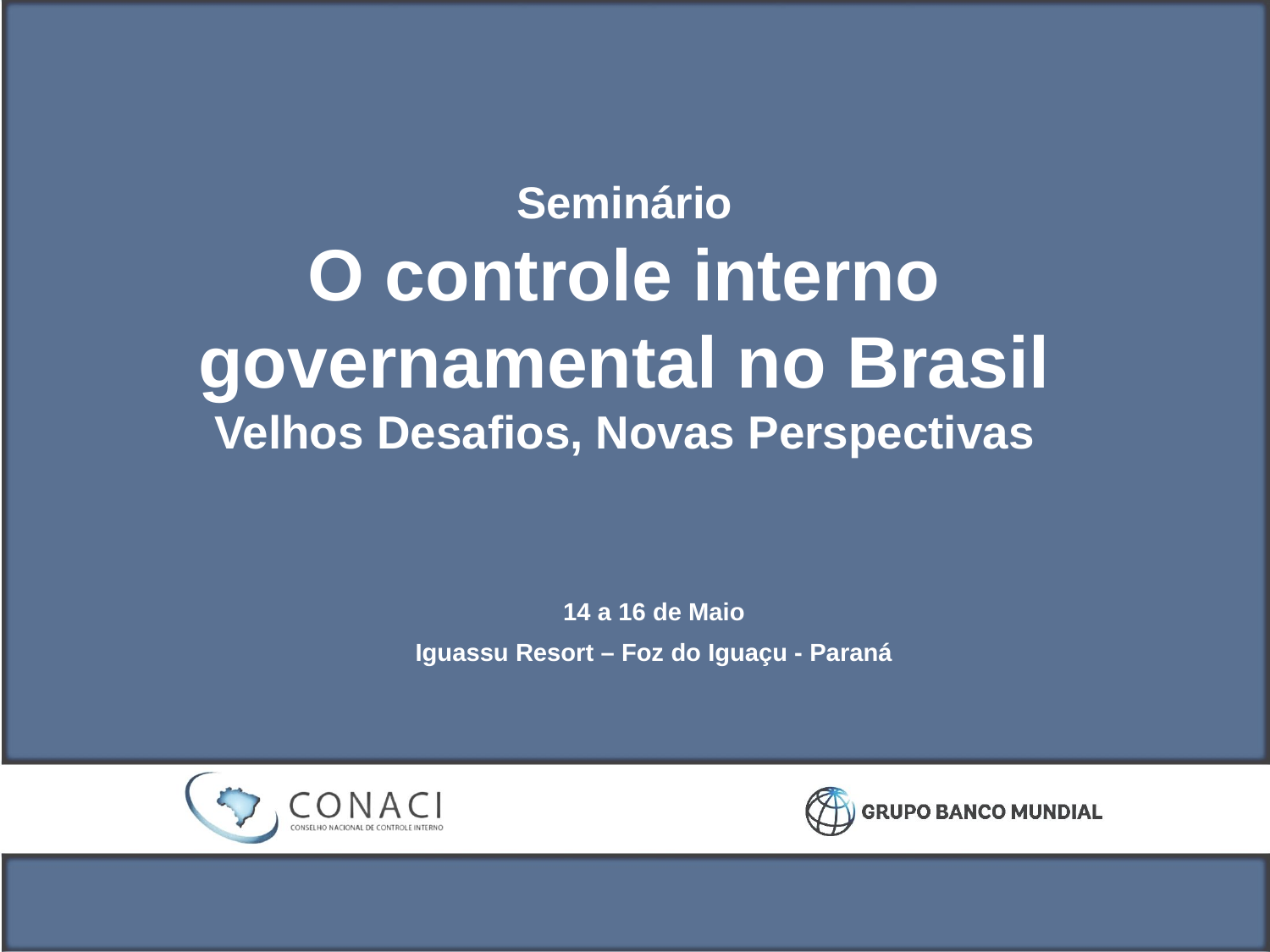

# Seminário O controle interno governamental no Brasil Velhos Desafios, Novas Perspectivas
14 a 16 de Maio
Iguassu Resort – Foz do Iguaçu - Paraná
1